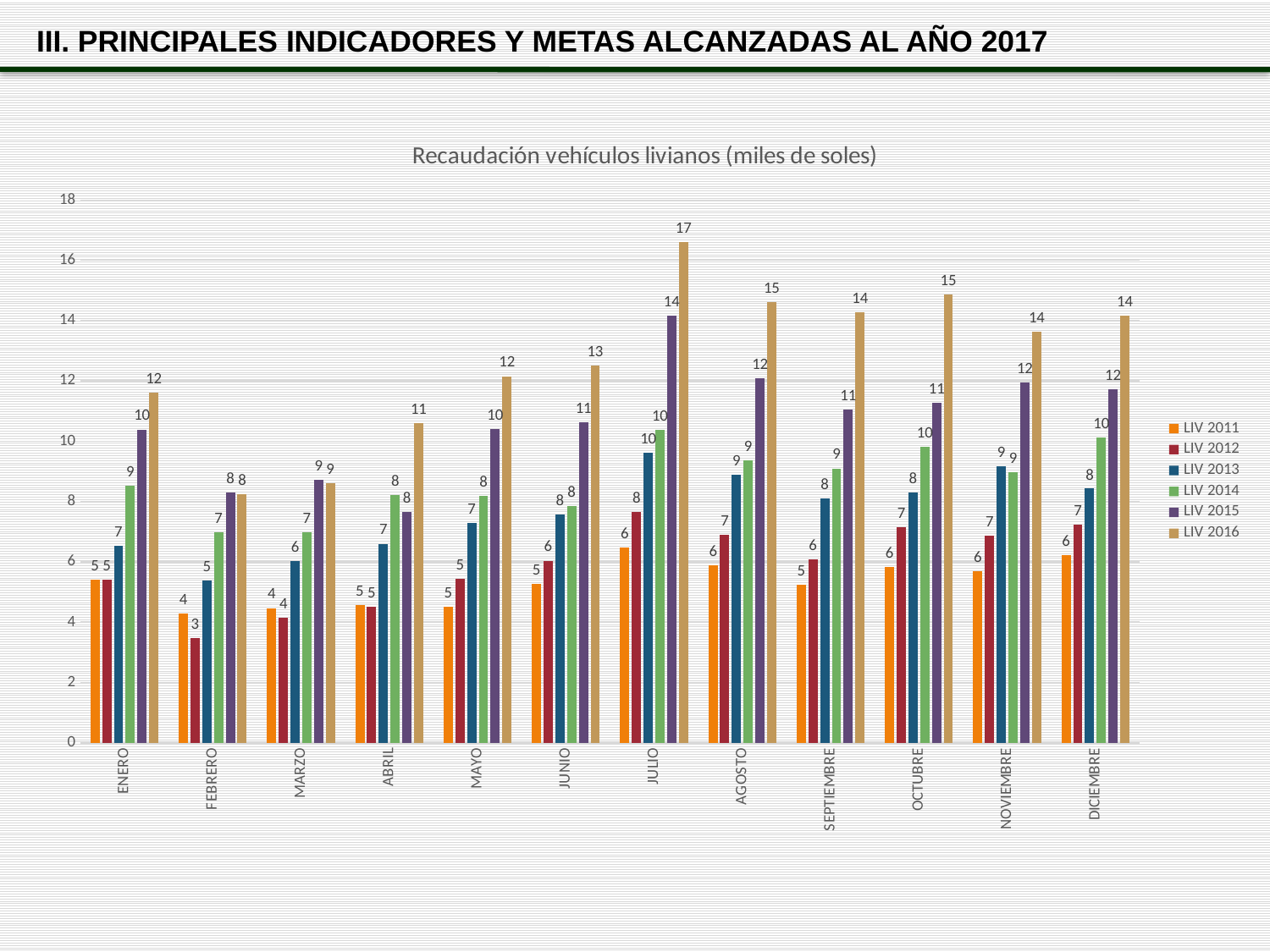

III. PRINCIPALES INDICADORES Y METAS ALCANZADAS AL AÑO 2017

### Chart: Recaudación vehículos livianos (miles de soles)

| Category | LIV 2011 | LIV 2012 | LIV 2013 | LIV 2014 | LIV 2015 | LIV 2016 |
|---|---|---|---|---|---|---|
| ENERO | 5.411764705882353 | 5.408474576271186 | 6.520677966101696 | 8.514745762711867 | 10.390338983050846 | 11.601355932203392 |
| FEBRERO | 4.287394957983194 | 3.46271186440678 | 5.3959322033898305 | 6.982203389830509 | 8.298474576271186 | 8.239067796610172 |
| MARZO | 4.46890756302521 | 4.13635593220339 | 6.018559322033898 | 6.971016949152544 | 8.708898305084746 | 8.596016949152542 |
| ABRIL | 4.576470588235294 | 4.5007627118644065 | 6.601864406779661 | 8.21084745762712 | 7.664067796610168 | 10.598644067796611 |
| MAYO | 4.520338983050848 | 5.435084745762712 | 7.284237288135594 | 8.194067796610168 | 10.416271186440676 | 12.158644067796612 |
| JUNIO | 5.257627118644068 | 6.040169491525424 | 7.56949152542373 | 7.845423728813561 | 10.630677966101693 | 12.52271186440678 |
| JULIO | 6.4847457627118645 | 7.661440677966102 | 9.62033898305085 | 10.367966101694918 | 14.174237288135597 | 16.600677966101696 |
| AGOSTO | 5.877966101694915 | 6.91042372881356 | 8.878305084745765 | 9.357457627118645 | 12.090593220338983 | 14.601355932203395 |
| SEPTIEMBRE | 5.249152542372881 | 6.093559322033898 | 8.100847457627118 | 9.098305084745762 | 11.04 | 14.265762711864404 |
| OCTUBRE | 5.828813559322034 | 7.136440677966101 | 8.302203389830508 | 9.819830508474583 | 11.271949152542375 | 14.869830508474577 |
| NOVIEMBRE | 5.698305084745763 | 6.865932203389831 | 9.161694915254238 | 8.982711864406783 | 11.952203389830514 | 13.625084745762713 |
| DICIEMBRE | 6.220338983050848 | 7.234322033898305 | 8.425254237288136 | 10.120000000000001 | 11.73 | 14.17220338983051 |